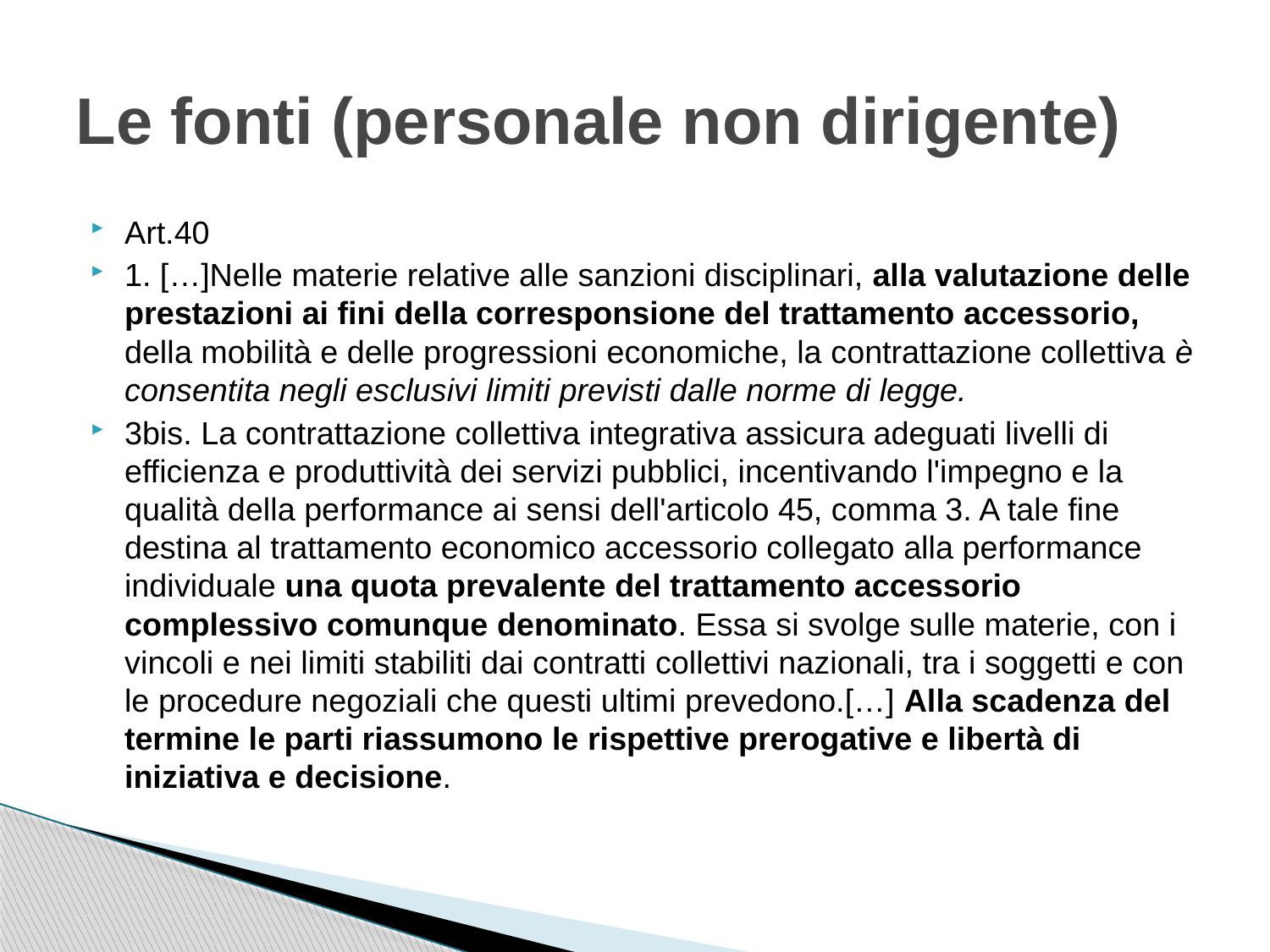

# Le fonti (personale non dirigente)
Art.40
1. […]Nelle materie relative alle sanzioni disciplinari, alla valutazione delle prestazioni ai fini della corresponsione del trattamento accessorio, della mobilità e delle progressioni economiche, la contrattazione collettiva è consentita negli esclusivi limiti previsti dalle norme di legge.
3bis. La contrattazione collettiva integrativa assicura adeguati livelli di efficienza e produttività dei servizi pubblici, incentivando l'impegno e la qualità della performance ai sensi dell'articolo 45, comma 3. A tale fine destina al trattamento economico accessorio collegato alla performance individuale una quota prevalente del trattamento accessorio complessivo comunque denominato. Essa si svolge sulle materie, con i vincoli e nei limiti stabiliti dai contratti collettivi nazionali, tra i soggetti e con le procedure negoziali che questi ultimi prevedono.[…] Alla scadenza del termine le parti riassumono le rispettive prerogative e libertà di iniziativa e decisione.